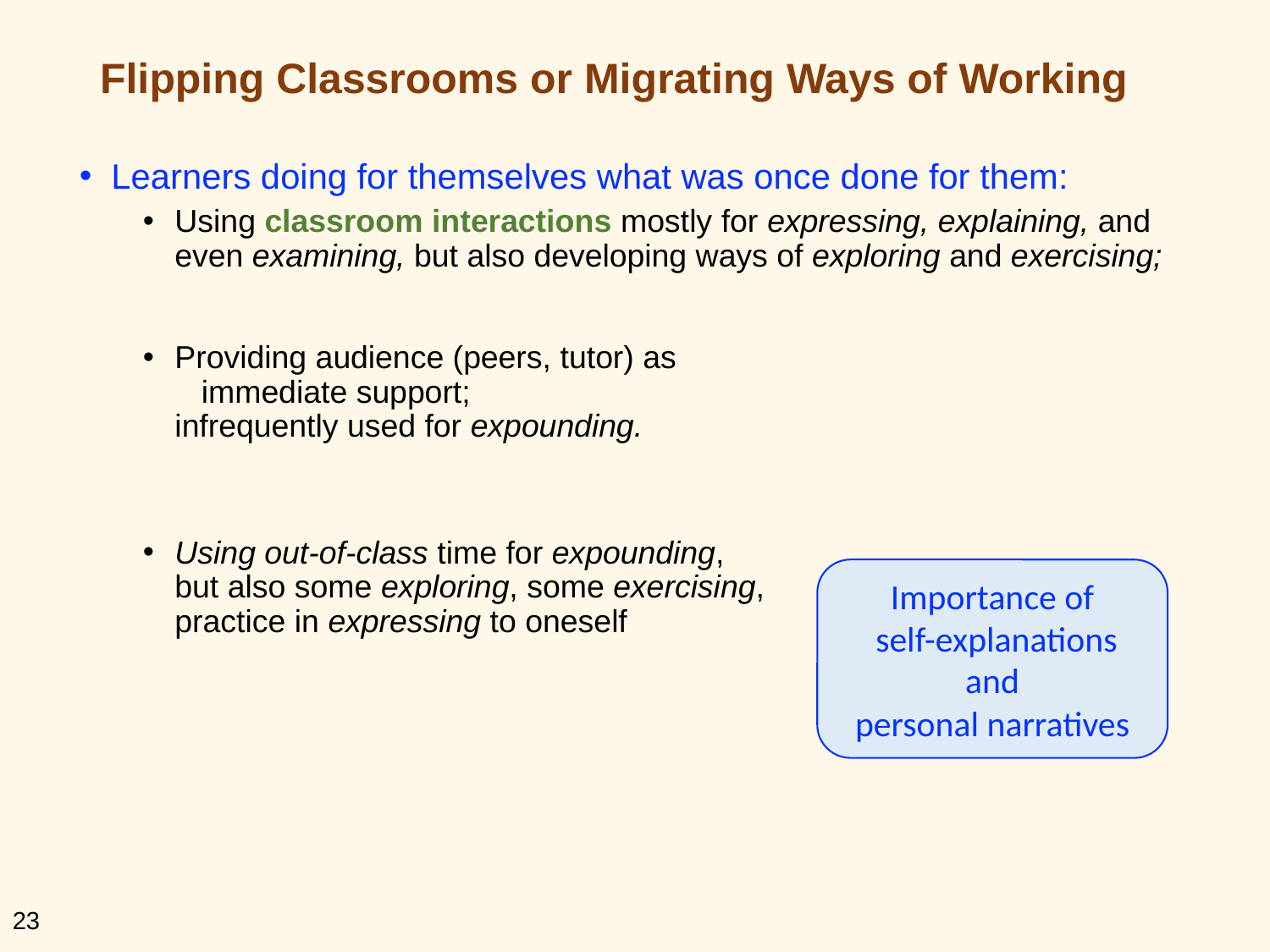

# Flipping Classrooms or Migrating Ways of Working
Learners doing for themselves what was once done for them:
Using classroom interactions mostly for expressing, explaining, and even examining, but also developing ways of exploring and exercising;
Providing audience (peers, tutor) as
   immediate support;
infrequently used for expounding.
Using out-of-class time for expounding,
but also some exploring, some exercising,
practice in expressing to oneself
Importance of
 self-explanations
and
personal narratives